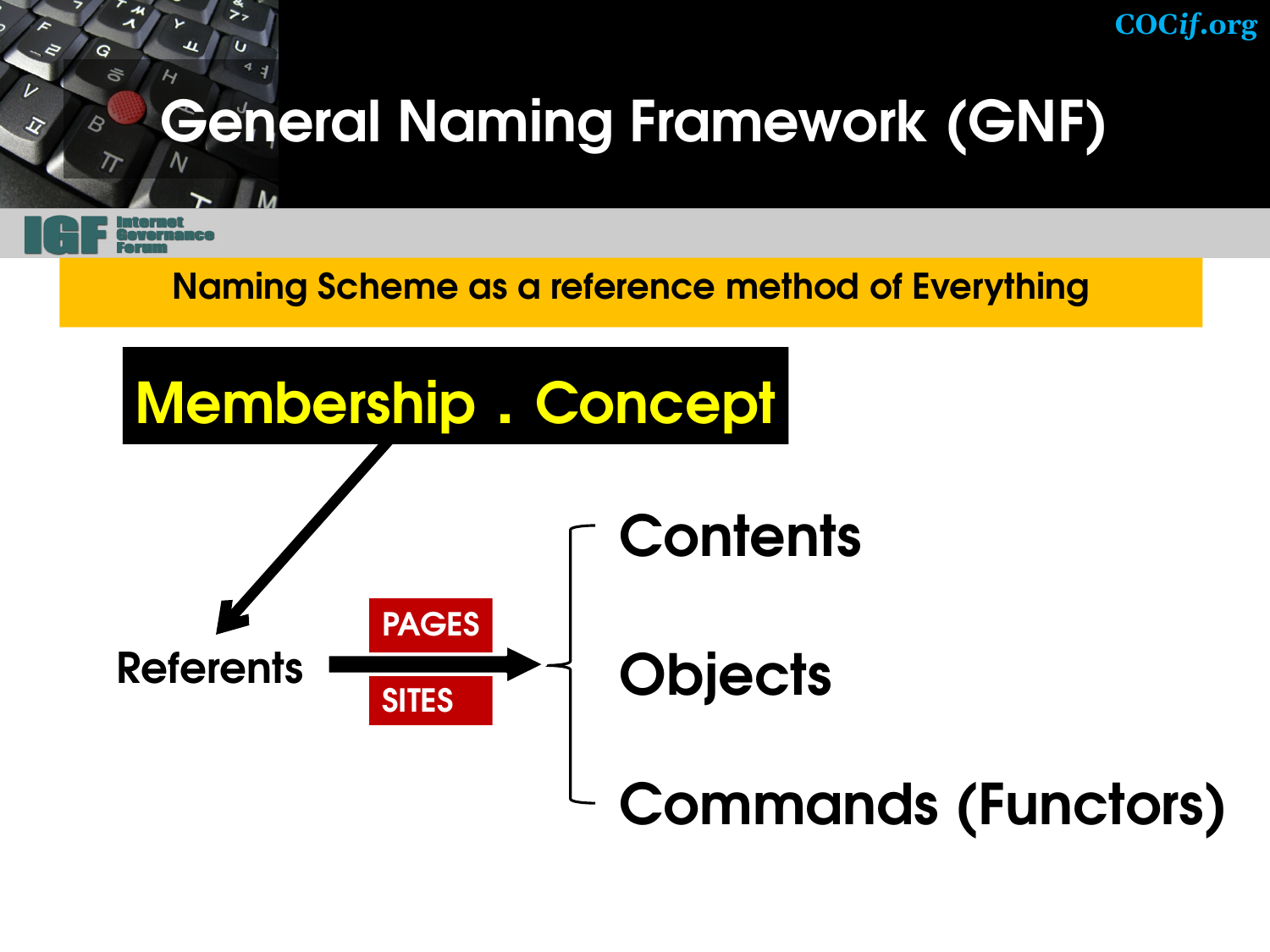

# General Naming Framework (GNF)
Naming Scheme as a reference method of Everything
Membership . Concept
Contents

PAGES

SITES
Objects
Referents

Commands (Functors)